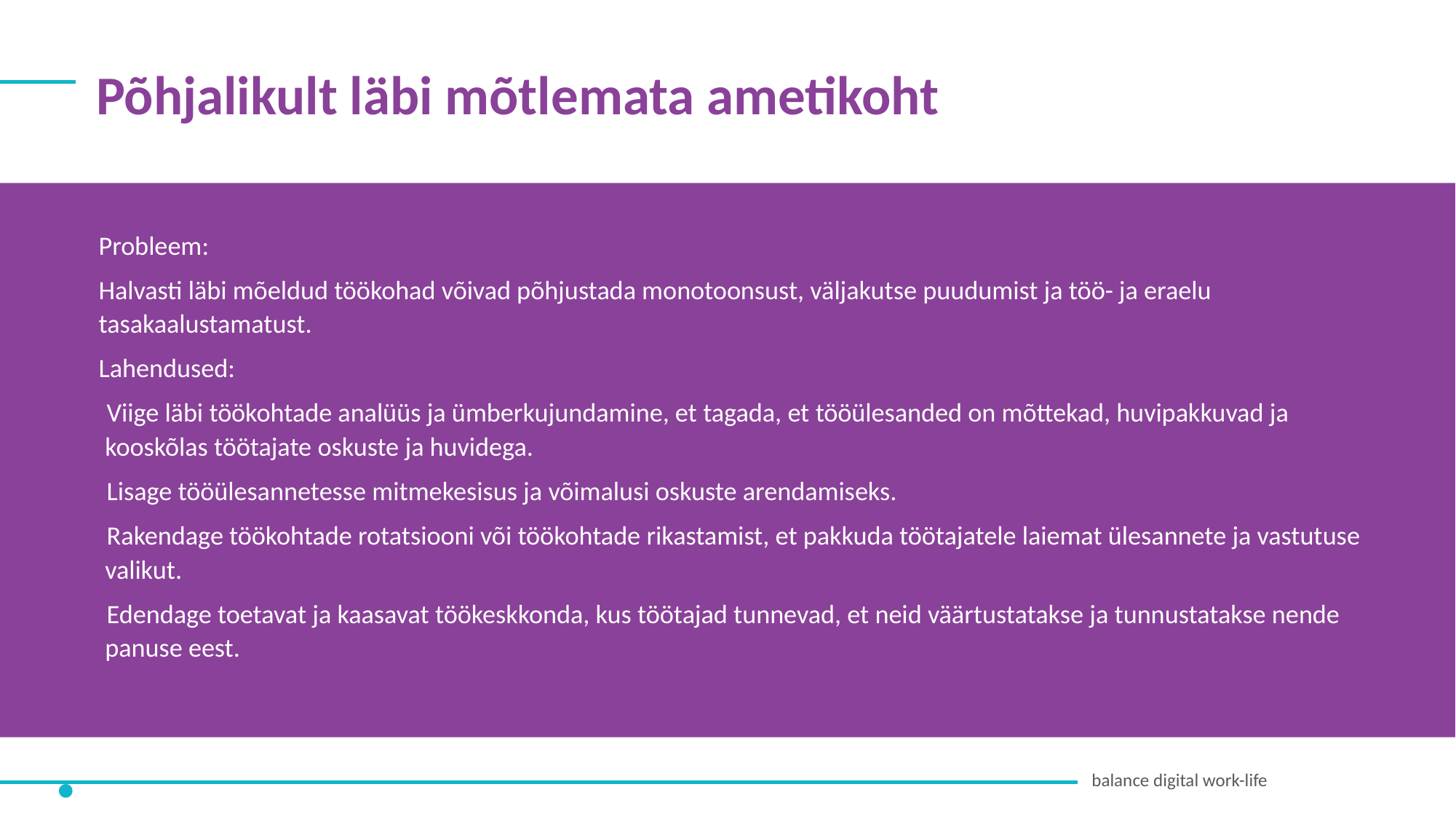

Põhjalikult läbi mõtlemata ametikoht
Probleem:
Halvasti läbi mõeldud töökohad võivad põhjustada monotoonsust, väljakutse puudumist ja töö- ja eraelu tasakaalustamatust.
Lahendused:
Viige läbi töökohtade analüüs ja ümberkujundamine, et tagada, et tööülesanded on mõttekad, huvipakkuvad ja kooskõlas töötajate oskuste ja huvidega.
Lisage tööülesannetesse mitmekesisus ja võimalusi oskuste arendamiseks.
Rakendage töökohtade rotatsiooni või töökohtade rikastamist, et pakkuda töötajatele laiemat ülesannete ja vastutuse valikut.
Edendage toetavat ja kaasavat töökeskkonda, kus töötajad tunnevad, et neid väärtustatakse ja tunnustatakse nende panuse eest.